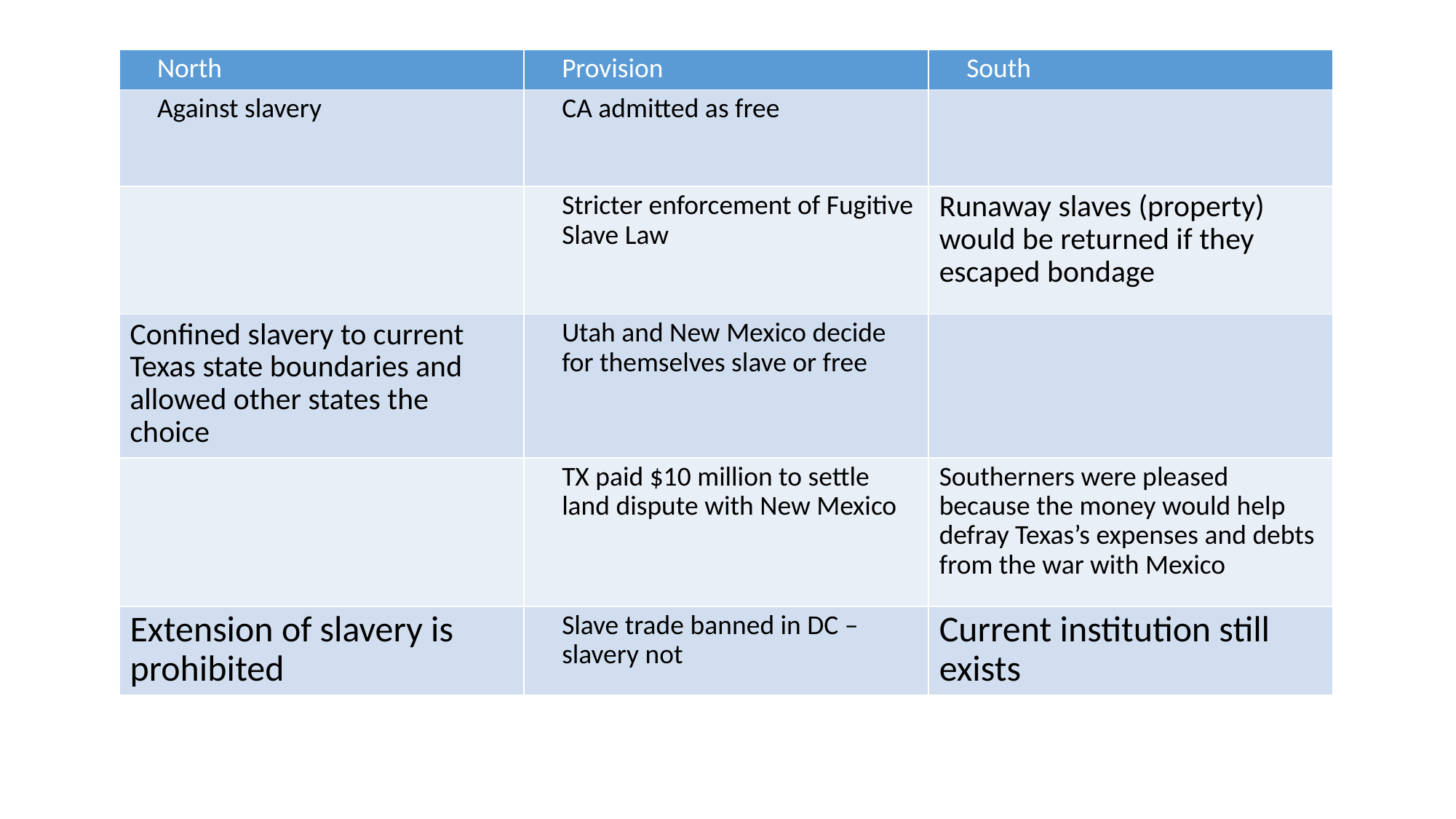

| North | Provision | South |
| --- | --- | --- |
| Against slavery | CA admitted as free |  |
|  | Stricter enforcement of Fugitive Slave Law | Runaway slaves (property) would be returned if they escaped bondage |
| Confined slavery to current Texas state boundaries and allowed other states the choice | Utah and New Mexico decide for themselves slave or free |  |
|  | TX paid $10 million to settle land dispute with New Mexico | Southerners were pleased because the money would help defray Texas’s expenses and debts from the war with Mexico |
| Extension of slavery is prohibited | Slave trade banned in DC – slavery not | Current institution still exists |